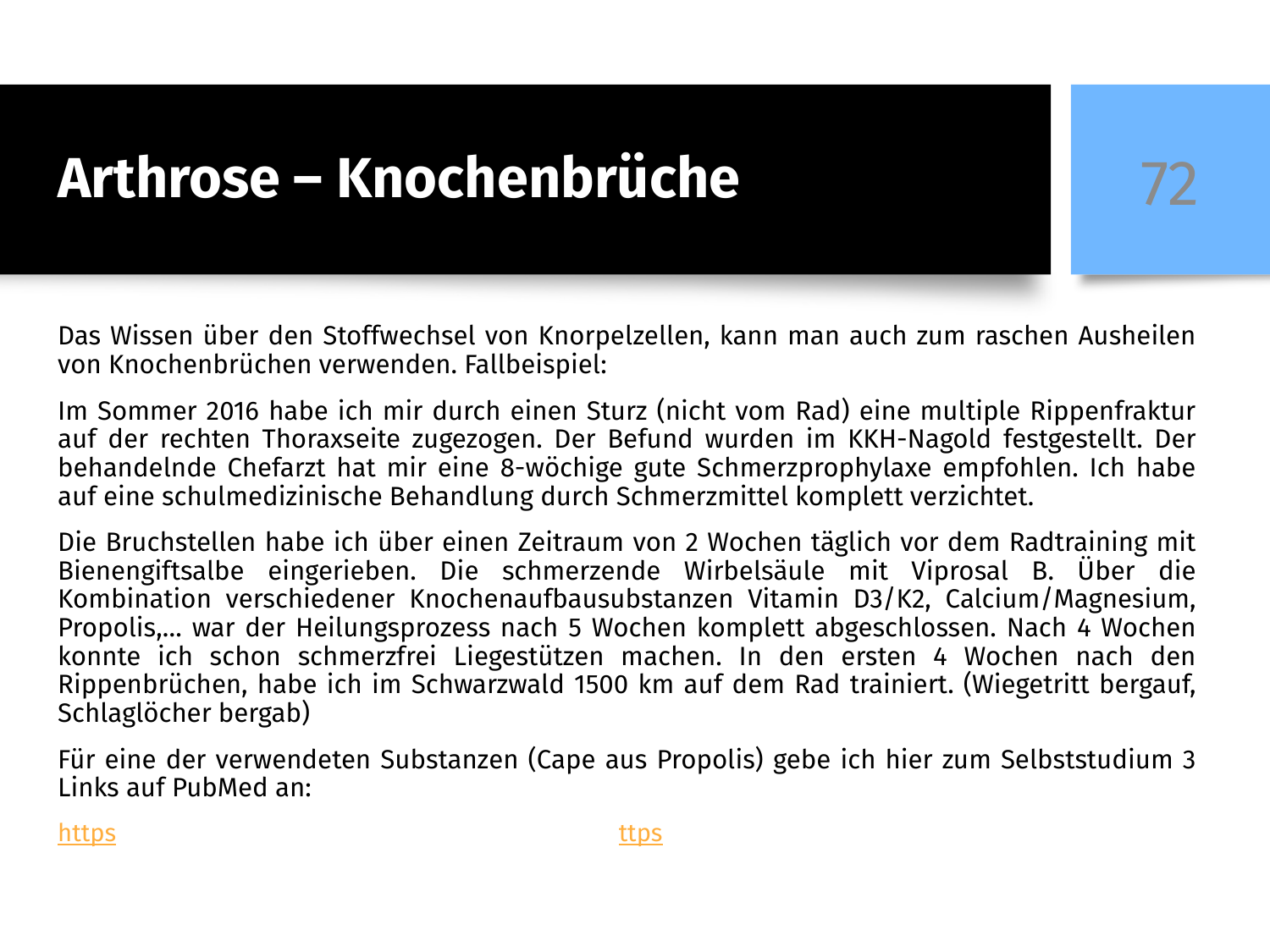

# Arthrose – Knochenbrüche
72
Das Wissen über den Stoffwechsel von Knorpelzellen, kann man auch zum raschen Ausheilen von Knochenbrüchen verwenden. Fallbeispiel:
Im Sommer 2016 habe ich mir durch einen Sturz (nicht vom Rad) eine multiple Rippenfraktur auf der rechten Thoraxseite zugezogen. Der Befund wurden im KKH-Nagold festgestellt. Der behandelnde Chefarzt hat mir eine 8-wöchige gute Schmerzprophylaxe empfohlen. Ich habe auf eine schulmedizinische Behandlung durch Schmerzmittel komplett verzichtet.
Die Bruchstellen habe ich über einen Zeitraum von 2 Wochen täglich vor dem Radtraining mit Bienengiftsalbe eingerieben. Die schmerzende Wirbelsäule mit Viprosal B. Über die Kombination verschiedener Knochenaufbausubstanzen Vitamin D3/K2, Calcium/Magnesium, Propolis,… war der Heilungsprozess nach 5 Wochen komplett abgeschlossen. Nach 4 Wochen konnte ich schon schmerzfrei Liegestützen machen. In den ersten 4 Wochen nach den Rippenbrüchen, habe ich im Schwarzwald 1500 km auf dem Rad trainiert. (Wiegetritt bergauf, Schlaglöcher bergab)
Für eine der verwendeten Substanzen (Cape aus Propolis) gebe ich hier zum Selbststudium 3 Links auf PubMed an:
https://www.ncbi.nlm.nih.gov/pubmed/24065455, ttps://www.ncbi.nlm.nih.gov/pubmed/22906401,
https://www.ncbi.nlm.nih.gov/pubmed/24901927,